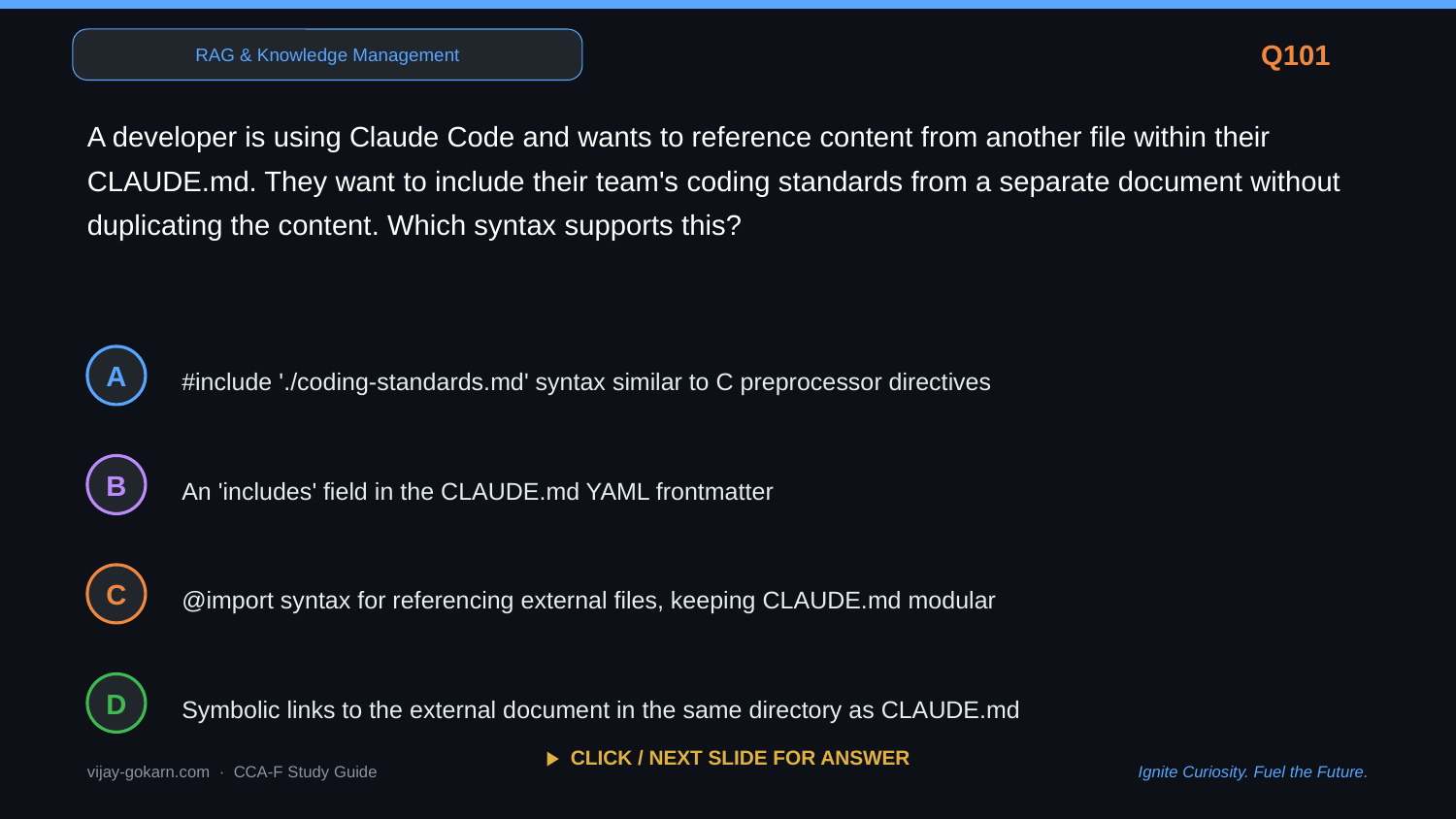

RAG & Knowledge Management
Q101
A developer is using Claude Code and wants to reference content from another file within their CLAUDE.md. They want to include their team's coding standards from a separate document without duplicating the content. Which syntax supports this?
#include './coding-standards.md' syntax similar to C preprocessor directives

A
An 'includes' field in the CLAUDE.md YAML frontmatter

B
@import syntax for referencing external files, keeping CLAUDE.md modular

C
Symbolic links to the external document in the same directory as CLAUDE.md

D
▶  CLICK / NEXT SLIDE FOR ANSWER
vijay-gokarn.com  ·  CCA-F Study Guide
Ignite Curiosity. Fuel the Future.